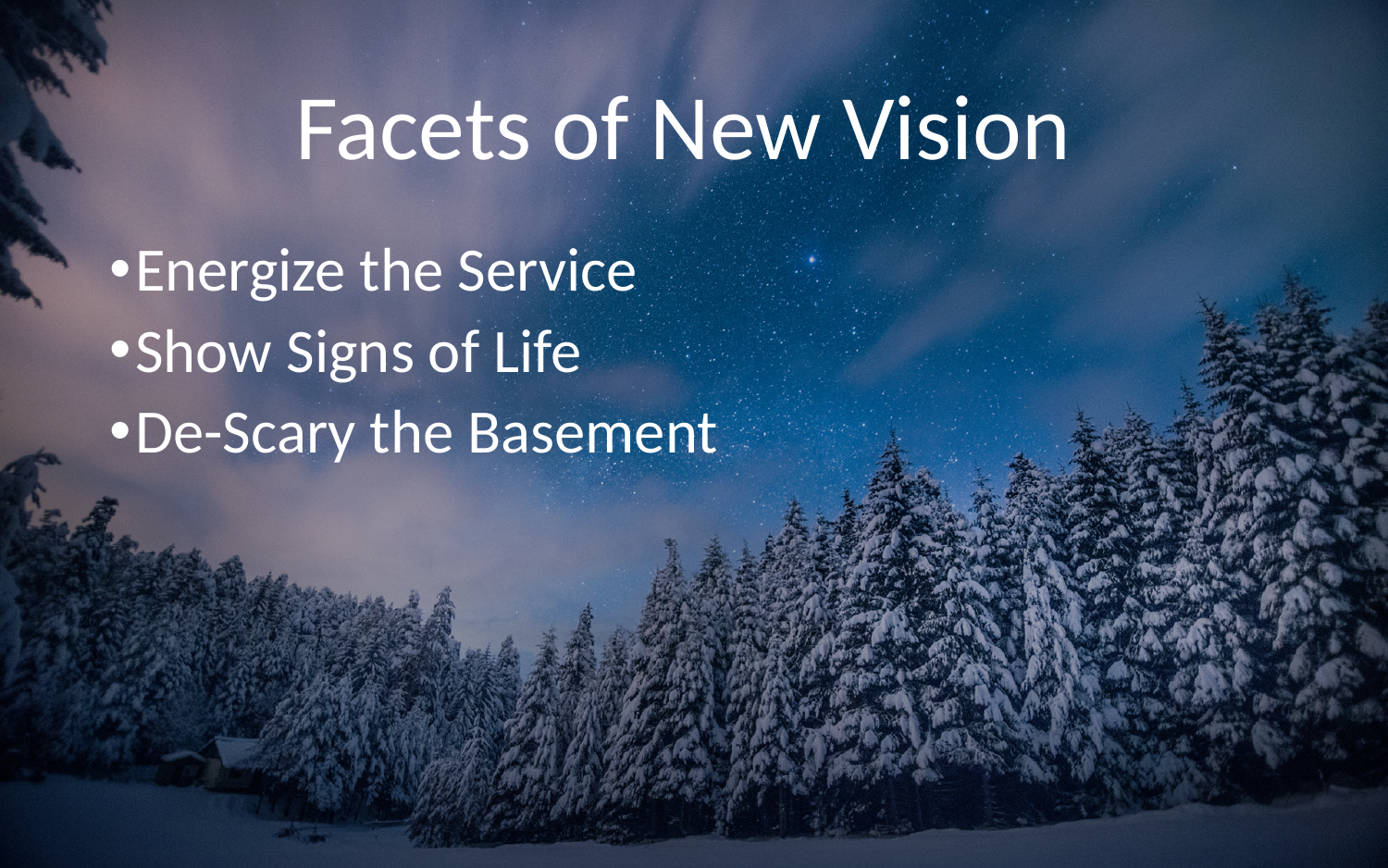

# Facets of New Vision
Energize the Service
Show Signs of Life
De-Scary the Basement